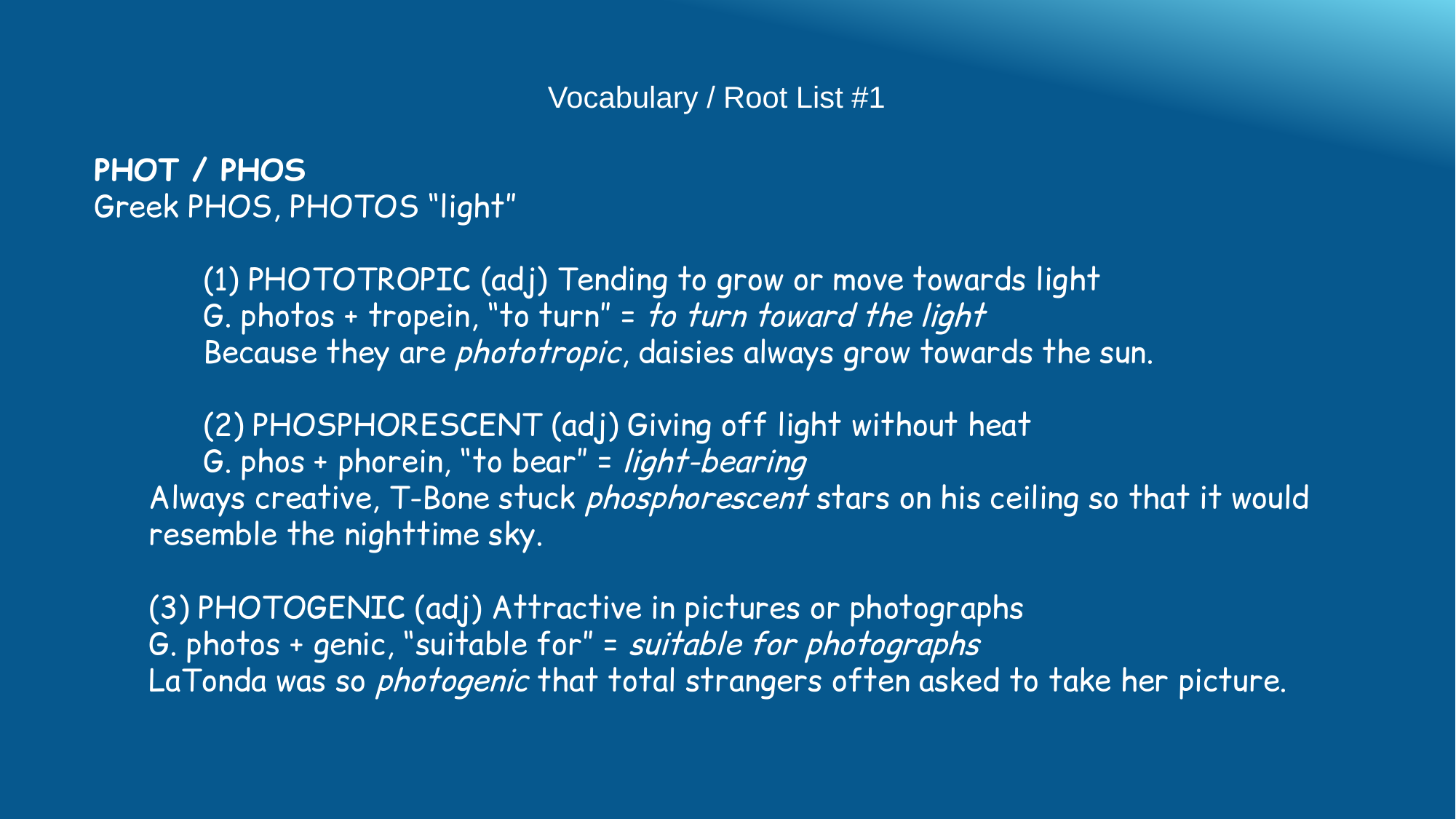

Vocabulary / Root List #1

PHOT / PHOS
Greek PHOS, PHOTOS “light”

	(1) PHOTOTROPIC (adj) Tending to grow or move towards light
	G. photos + tropein, “to turn” = to turn toward the light
	Because they are phototropic, daisies always grow towards the sun.

	(2) PHOSPHORESCENT (adj) Giving off light without heat
	G. phos + phorein, “to bear” = light-bearing
Always creative, T-Bone stuck phosphorescent stars on his ceiling so that it would resemble the nighttime sky.

(3) PHOTOGENIC (adj) Attractive in pictures or photographs
G. photos + genic, “suitable for” = suitable for photographs
LaTonda was so photogenic that total strangers often asked to take her picture.